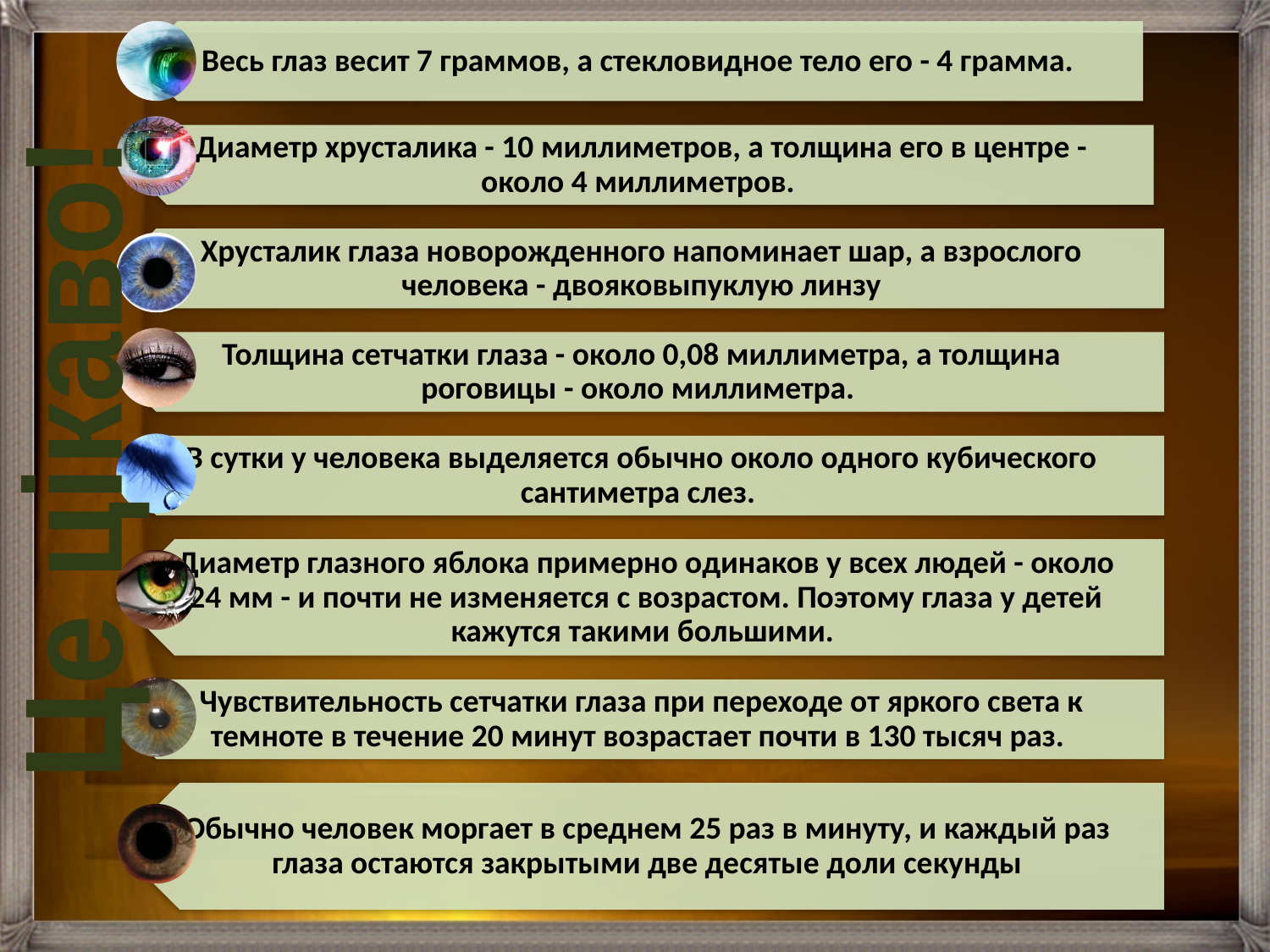

Весь глаз весит 7 граммов, а стекловидное тело его - 4 грамма.
Диаметр хрусталика - 10 миллиметров, а толщина его в центре - около 4 миллиметров.
Хрусталик глаза новорожденного напоминает шар, а взрослого человека - двояковыпуклую линзу
Толщина сетчатки глаза - около 0,08 миллиметра, а толщина роговицы - около миллиметра.
В сутки у человека выделяется обычно около одного кубического сантиметра слез.
Диаметр глазного яблока примерно одинаков у всех людей - около 24 мм - и почти не изменяется с возрастом. Поэтому глаза у детей кажутся такими большими.
Чувствительность сетчатки глаза при переходе от яркого света к темноте в течение 20 минут возрастает почти в 130 тысяч раз.
Обычно человек моргает в среднем 25 раз в минуту, и каждый раз глаза остаются закрытыми две десятые доли секунды
Це цікаво!